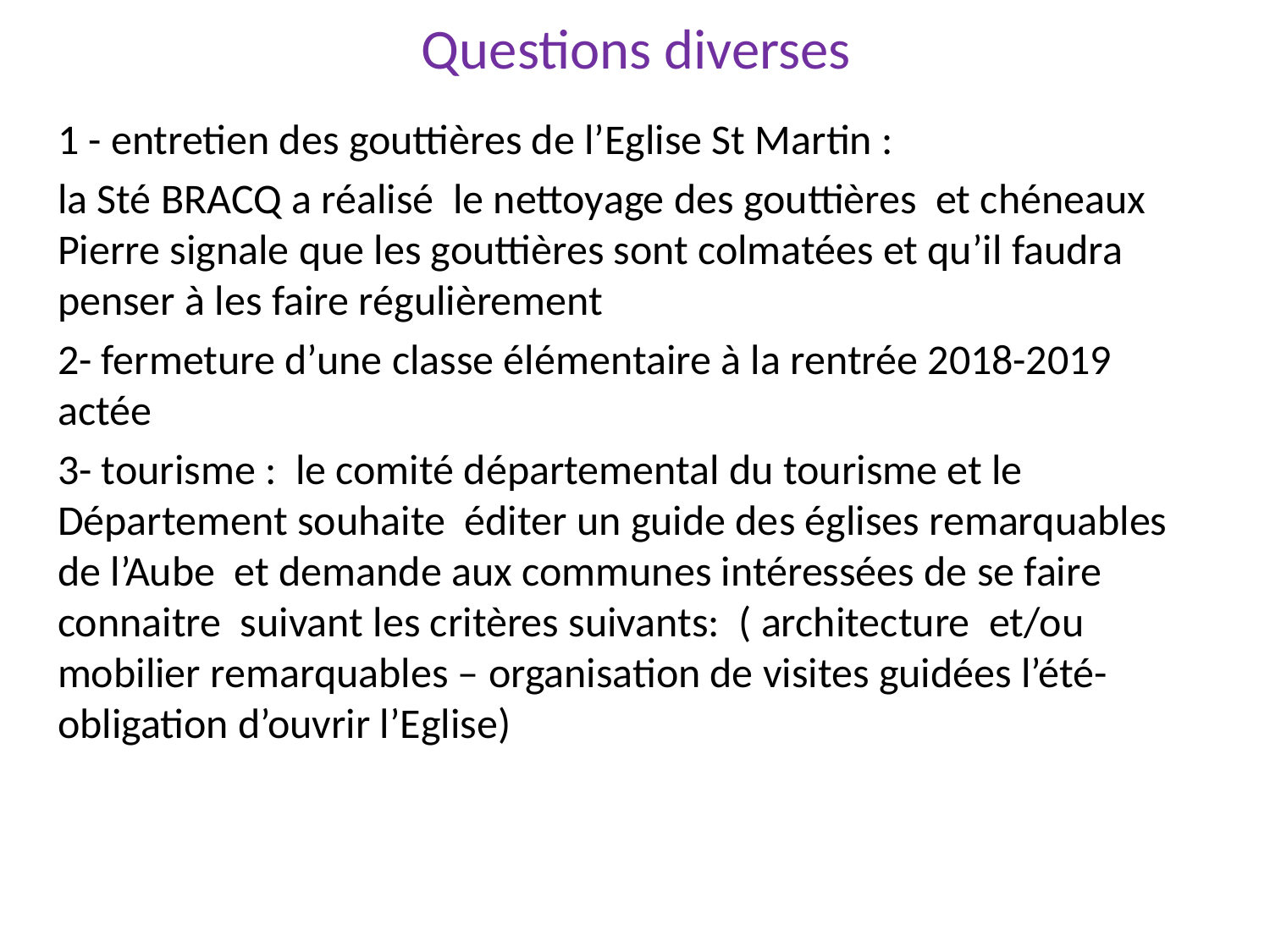

# Questions diverses
1 - entretien des gouttières de l’Eglise St Martin :
la Sté BRACQ a réalisé  le nettoyage des gouttières  et chéneaux Pierre signale que les gouttières sont colmatées et qu’il faudra penser à les faire régulièrement
2- fermeture d’une classe élémentaire à la rentrée 2018-2019 actée
3- tourisme :  le comité départemental du tourisme et le Département souhaite  éditer un guide des églises remarquables de l’Aube  et demande aux communes intéressées de se faire connaitre  suivant les critères suivants:  ( architecture  et/ou mobilier remarquables – organisation de visites guidées l’été- obligation d’ouvrir l’Eglise)